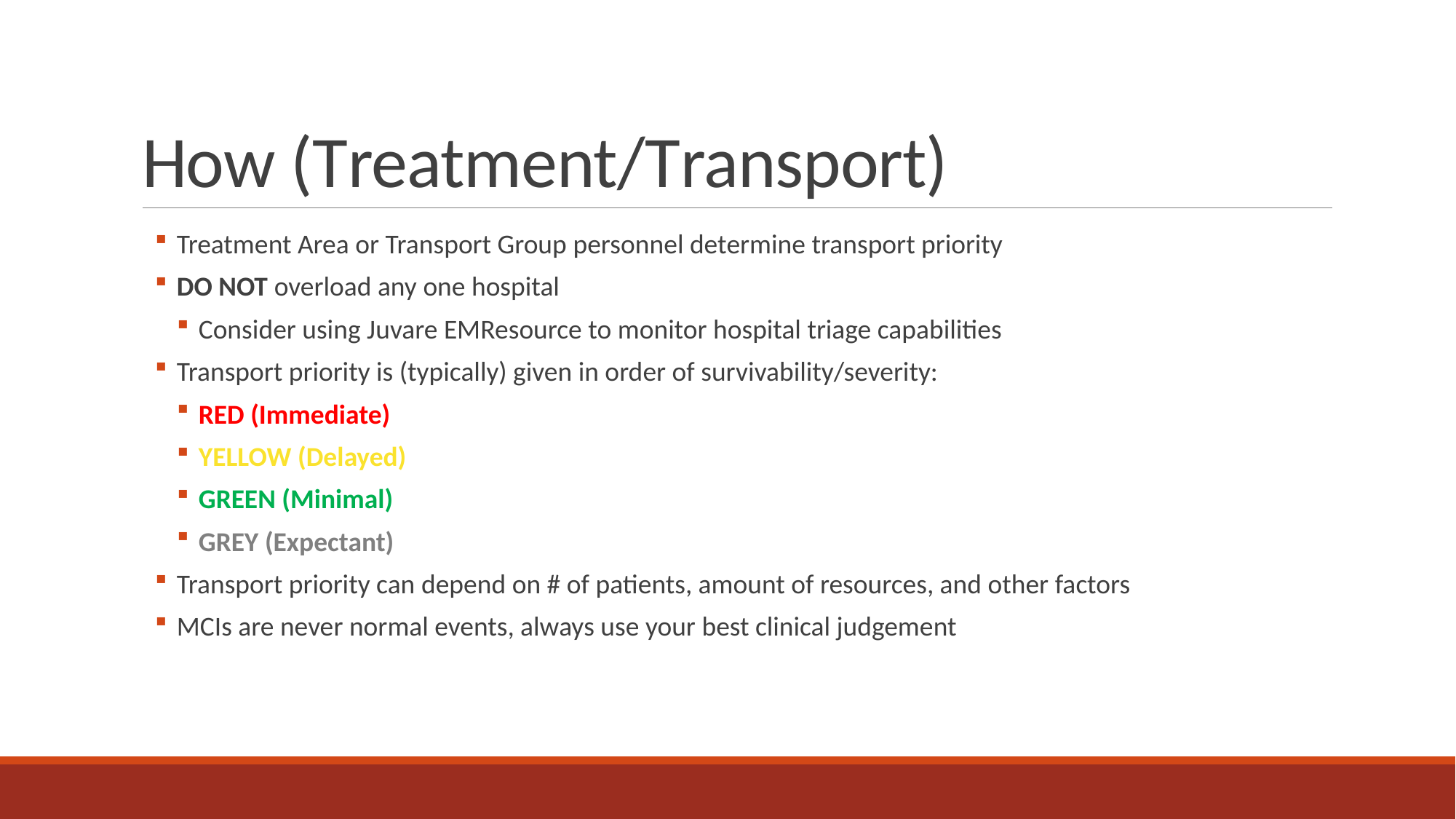

# How (Treatment/Transport)
Treatment Area or Transport Group personnel determine transport priority
DO NOT overload any one hospital
Consider using Juvare EMResource to monitor hospital triage capabilities
Transport priority is (typically) given in order of survivability/severity:
RED (Immediate)
YELLOW (Delayed)
GREEN (Minimal)
GREY (Expectant)
Transport priority can depend on # of patients, amount of resources, and other factors
MCIs are never normal events, always use your best clinical judgement